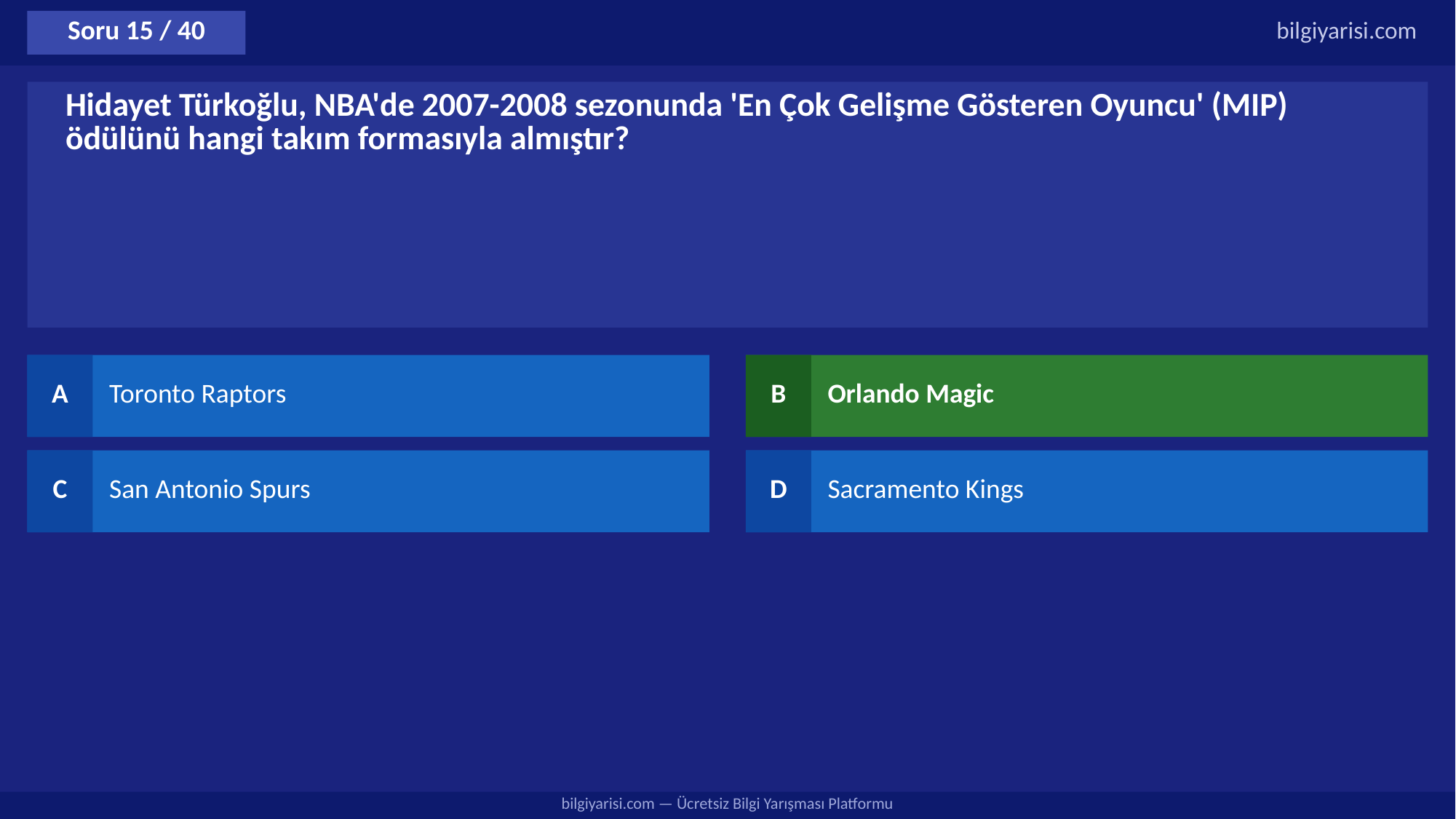

Soru 15 / 40
bilgiyarisi.com

Hidayet Türkoğlu, NBA'de 2007-2008 sezonunda 'En Çok Gelişme Gösteren Oyuncu' (MIP) ödülünü hangi takım formasıyla almıştır?

A
Toronto Raptors

B
Orlando Magic

C
San Antonio Spurs

D
Sacramento Kings
bilgiyarisi.com — Ücretsiz Bilgi Yarışması Platformu